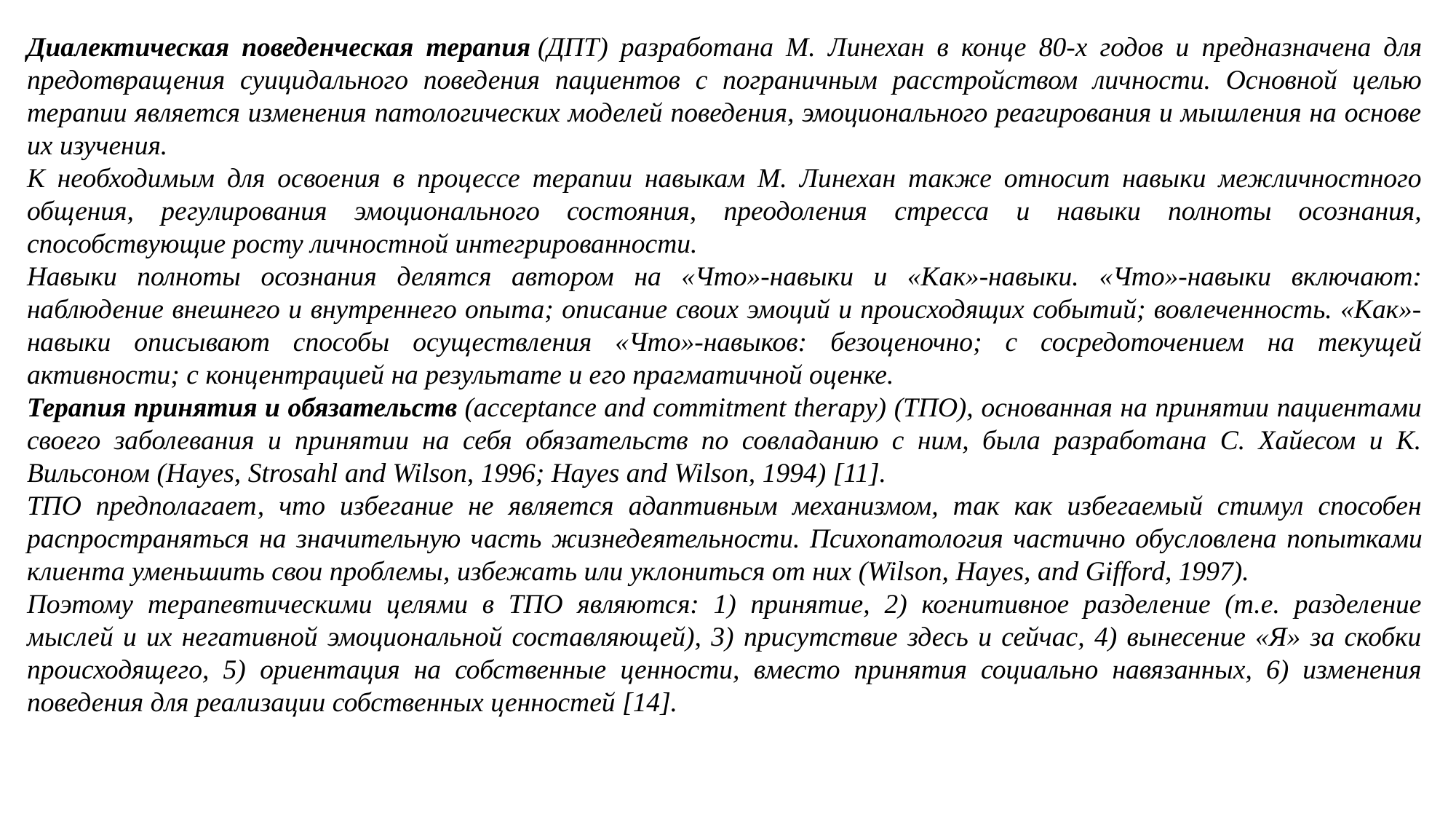

Диалектическая поведенческая терапия (ДПТ) разработана М. Линехан в конце 80-х годов и предназначена для предотвращения суицидального поведения пациентов с пограничным расстройством личности. Основной целью терапии является изменения патологических моделей поведения, эмоционального реагирования и мышления на основе их изучения.
К необходимым для освоения в процессе терапии навыкам М. Линехан также относит навыки межличностного общения, регулирования эмоционального состояния, преодоления стресса и навыки полноты осознания, способствующие росту личностной интегрированности.
Навыки полноты осознания делятся автором на «Что»-навыки и «Как»-навыки. «Что»-навыки включают: наблюдение внешнего и внутреннего опыта; описание своих эмоций и происходящих событий; вовлеченность. «Как»-навыки описывают способы осуществления «Что»-навыков: безоценочно; с сосредоточением на текущей активности; с концентрацией на результате и его прагматичной оценке.
Терапия принятия и обязательств (acceptance and commitment therapy) (ТПО), основанная на принятии пациентами своего заболевания и принятии на себя обязательств по совладанию с ним, была разработана С. Хайесом и К. Вильсоном (Hayes, Strosahl and Wilson, 1996; Hayes and Wilson, 1994) [11].
ТПО предполагает, что избегание не является адаптивным механизмом, так как избегаемый стимул способен распространяться на значительную часть жизнедеятельности. Психопатология частично обус­ловлена попытками клиента уменьшить свои проблемы, избежать или уклониться от них (Wilson, Hayes, and Gifford, 1997).
Поэтому терапевтическими целями в ТПО являются: 1) принятие, 2) когнитивное разделение (т.е. разделение мыслей и их негативной эмоциональной составляющей), 3) присутствие здесь и сейчас, 4) вынесение «Я» за скобки происходящего, 5) ориентация на собственные ценности, вместо принятия социально навязанных, 6) изменения поведения для реализации собственных ценностей [14].